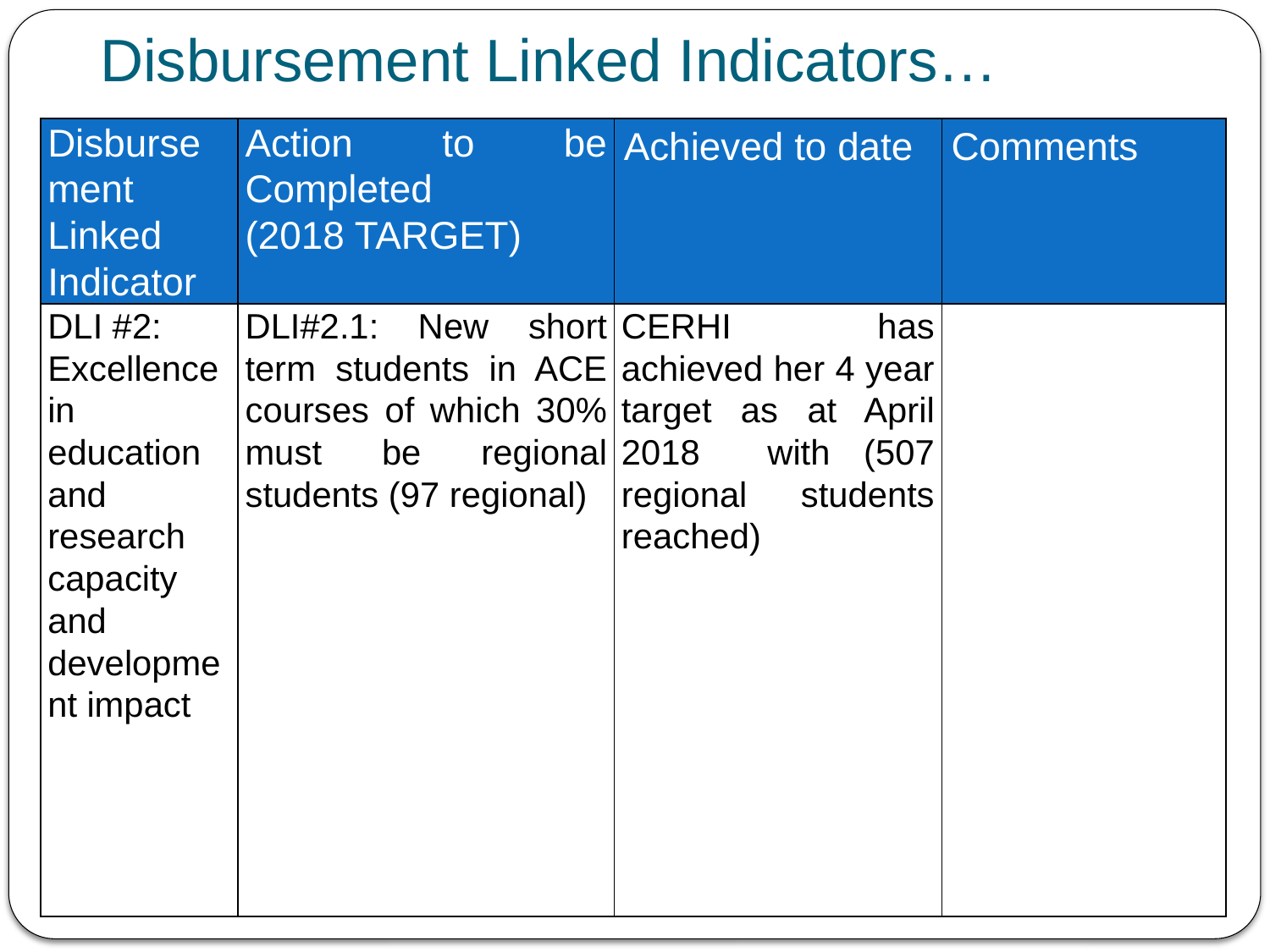

# Disbursement Linked Indicators…
| Disbursement Linked Indicator | Action to be Completed (2018 TARGET) | Achieved to date | Comments |
| --- | --- | --- | --- |
| DLI #2: Excellence in education and research capacity and development impact | DLI#2.1: New short term students in ACE courses of which 30% must be regional students (97 regional) | CERHI has achieved her 4 year target as at April 2018 with (507 regional students reached) |  |